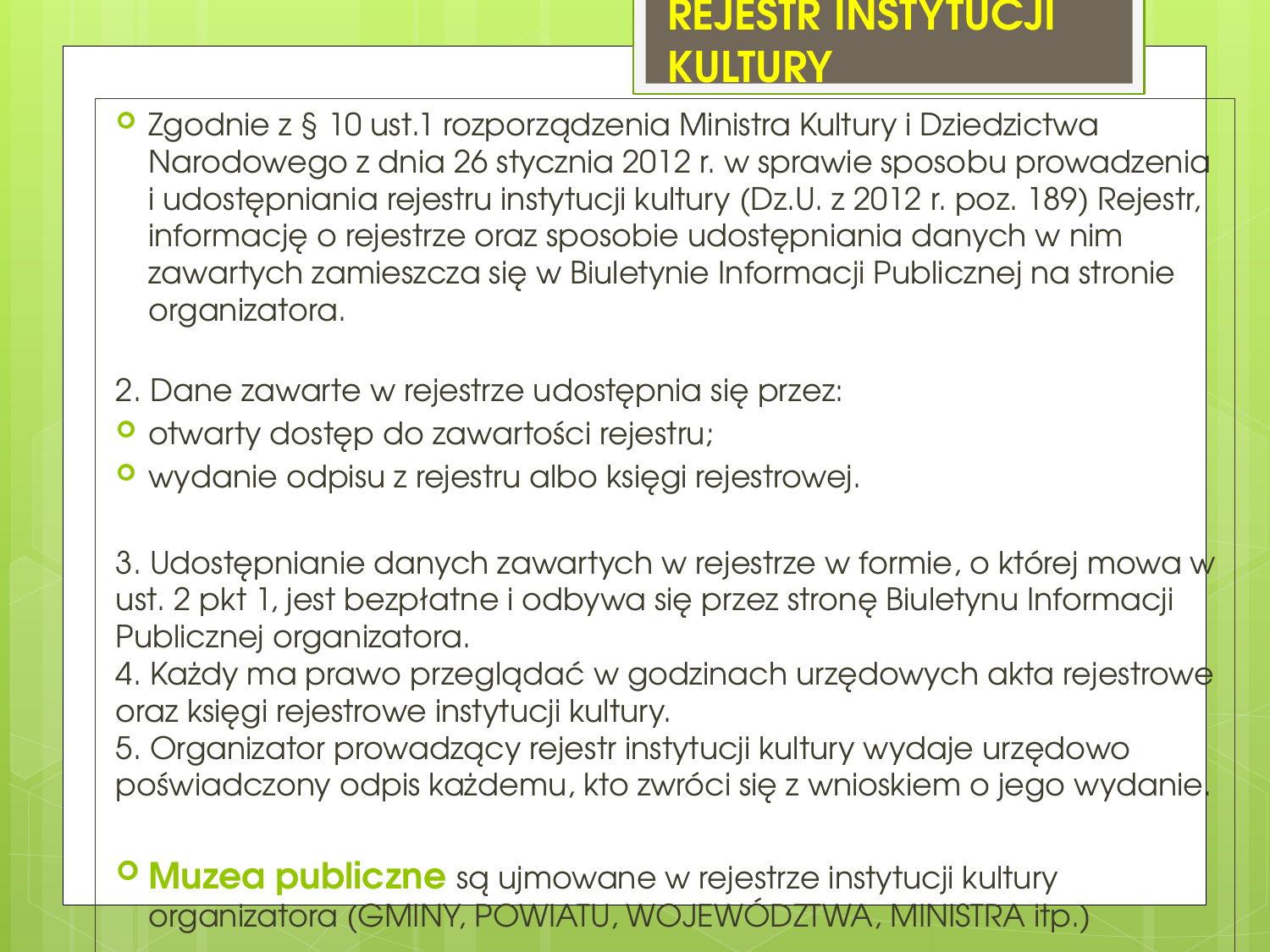

REJESTR INSTYTUCJI KULTURY
Zgodnie z § 10 ust.1 rozporządzenia Ministra Kultury i Dziedzictwa Narodowego z dnia 26 stycznia 2012 r. w sprawie sposobu prowadzenia i udostępniania rejestru instytucji kultury (Dz.U. z 2012 r. poz. 189) Rejestr, informację o rejestrze oraz sposobie udostępniania danych w nim zawartych zamieszcza się w Biuletynie Informacji Publicznej na stronie organizatora.
2. Dane zawarte w rejestrze udostępnia się przez:
otwarty dostęp do zawartości rejestru;
wydanie odpisu z rejestru albo księgi rejestrowej.

3. Udostępnianie danych zawartych w rejestrze w formie, o której mowa w ust. 2 pkt 1, jest bezpłatne i odbywa się przez stronę Biuletynu Informacji Publicznej organizatora.
4. Każdy ma prawo przeglądać w godzinach urzędowych akta rejestrowe oraz księgi rejestrowe instytucji kultury.
5. Organizator prowadzący rejestr instytucji kultury wydaje urzędowo poświadczony odpis każdemu, kto zwróci się z wnioskiem o jego wydanie.

Muzea publiczne są ujmowane w rejestrze instytucji kultury organizatora (GMINY, POWIATU, WOJEWÓDZTWA, MINISTRA itp.)